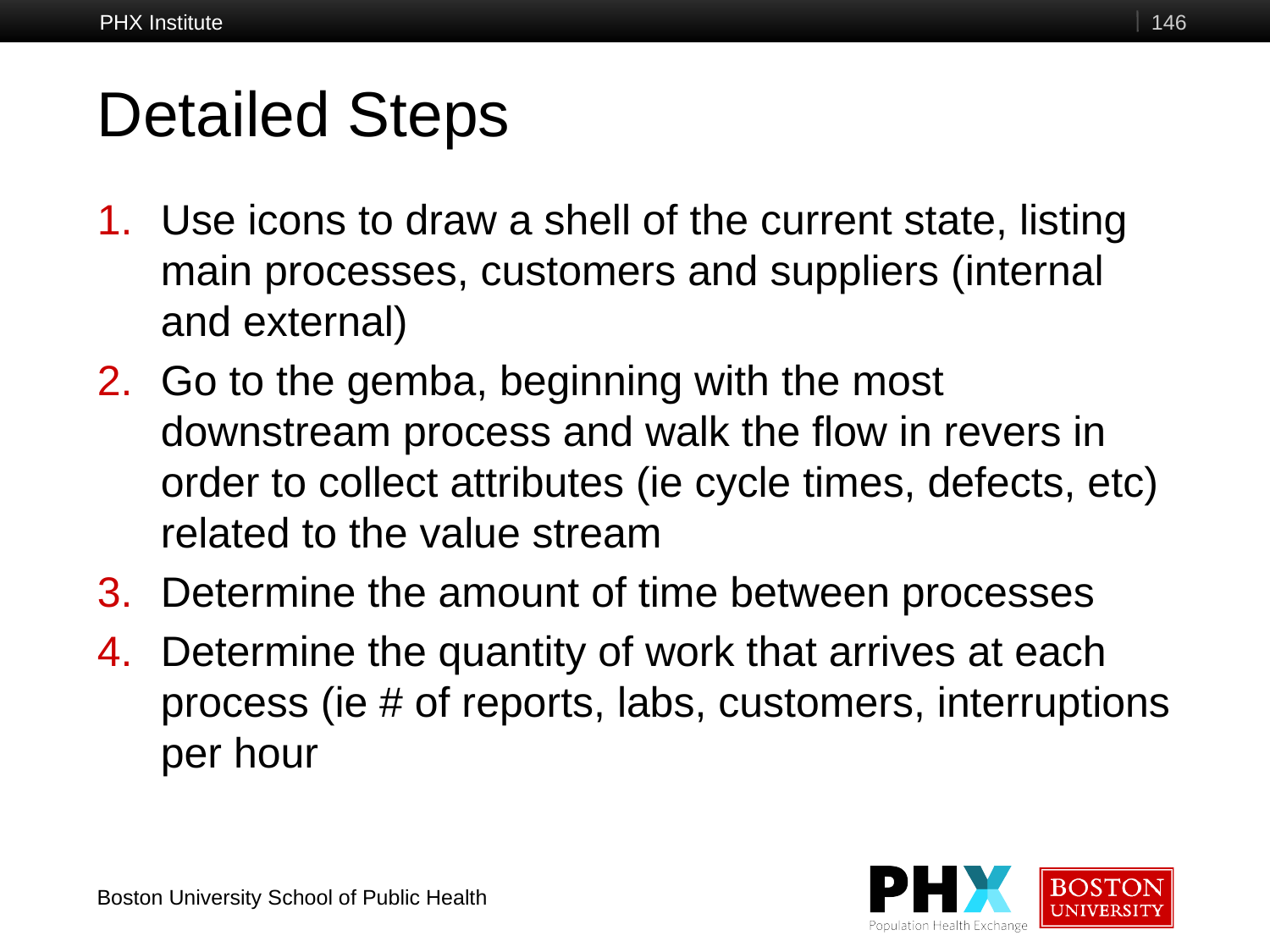

PHX Institute
146
# Detailed Steps
Use icons to draw a shell of the current state, listing main processes, customers and suppliers (internal and external)
Go to the gemba, beginning with the most downstream process and walk the flow in revers in order to collect attributes (ie cycle times, defects, etc) related to the value stream
Determine the amount of time between processes
Determine the quantity of work that arrives at each process (ie # of reports, labs, customers, interruptions per hour